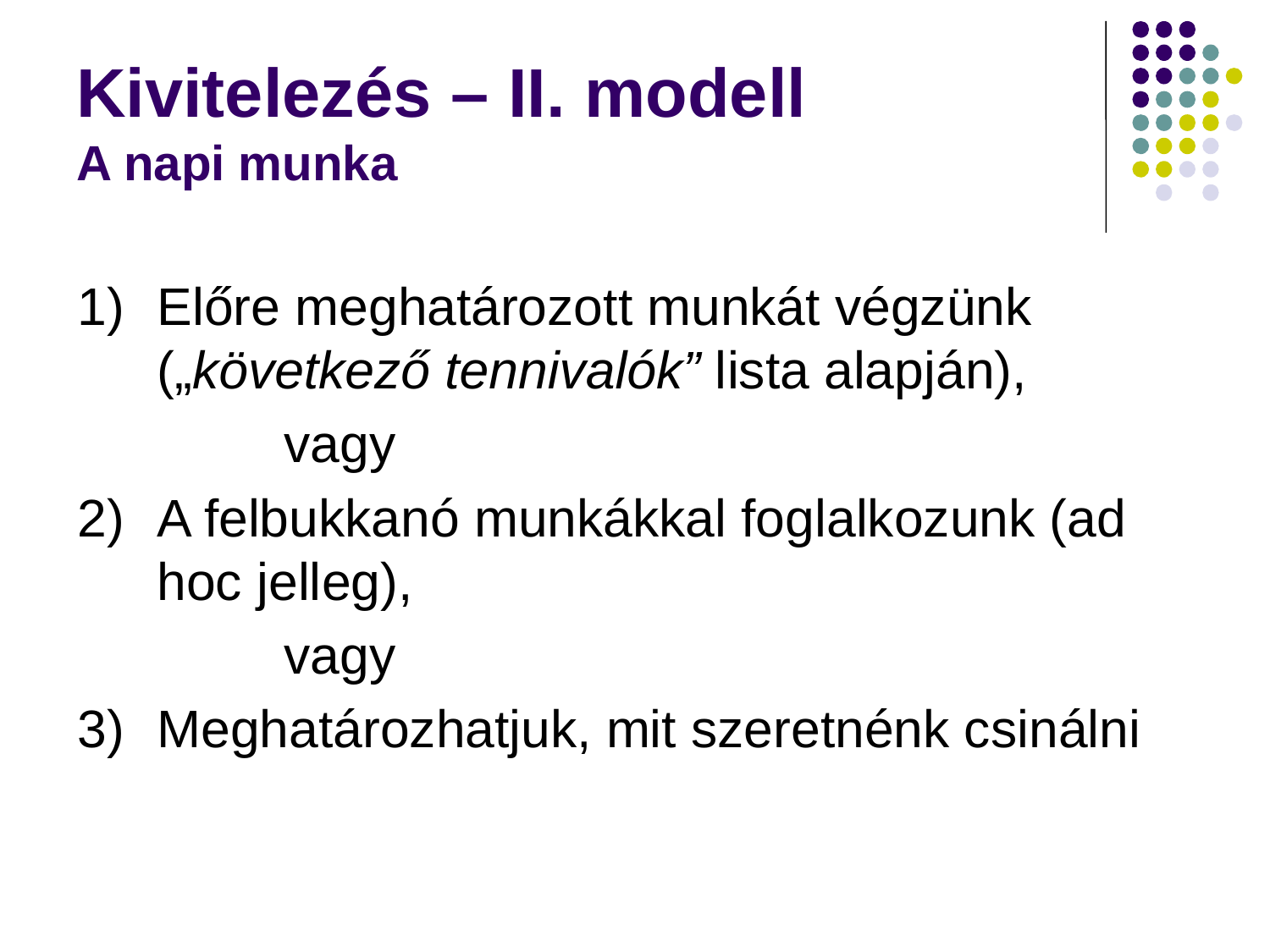

# Kivitelezés – II. modell A napi munka
1)	Előre meghatározott munkát végzünk („következő tennivalók” lista alapján),
		vagy
2)	A felbukkanó munkákkal foglalkozunk (ad hoc jelleg),
		vagy
3)	Meghatározhatjuk, mit szeretnénk csinálni